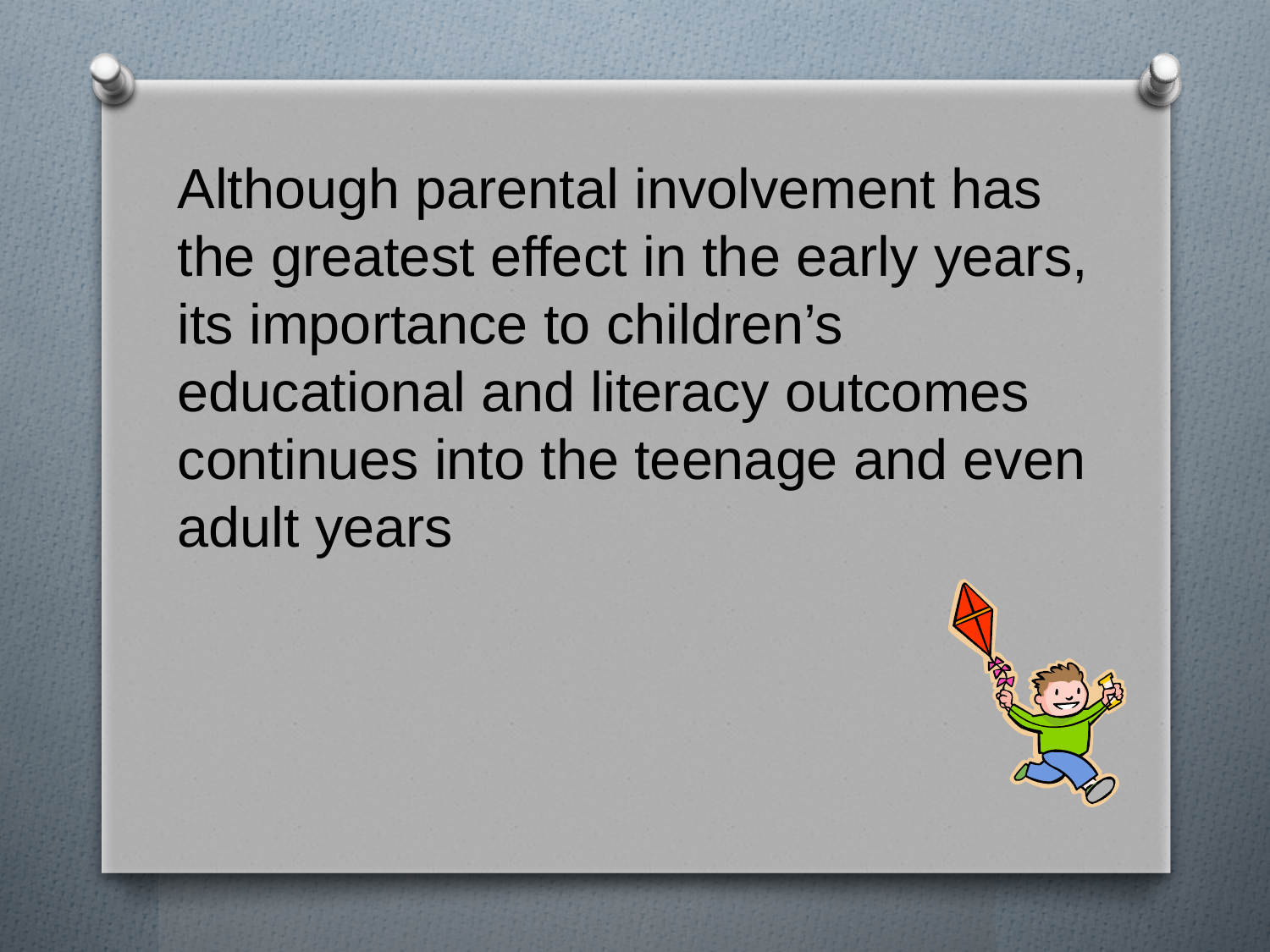

Although parental involvement has the greatest effect in the early years, its importance to children’s educational and literacy outcomes continues into the teenage and even adult years